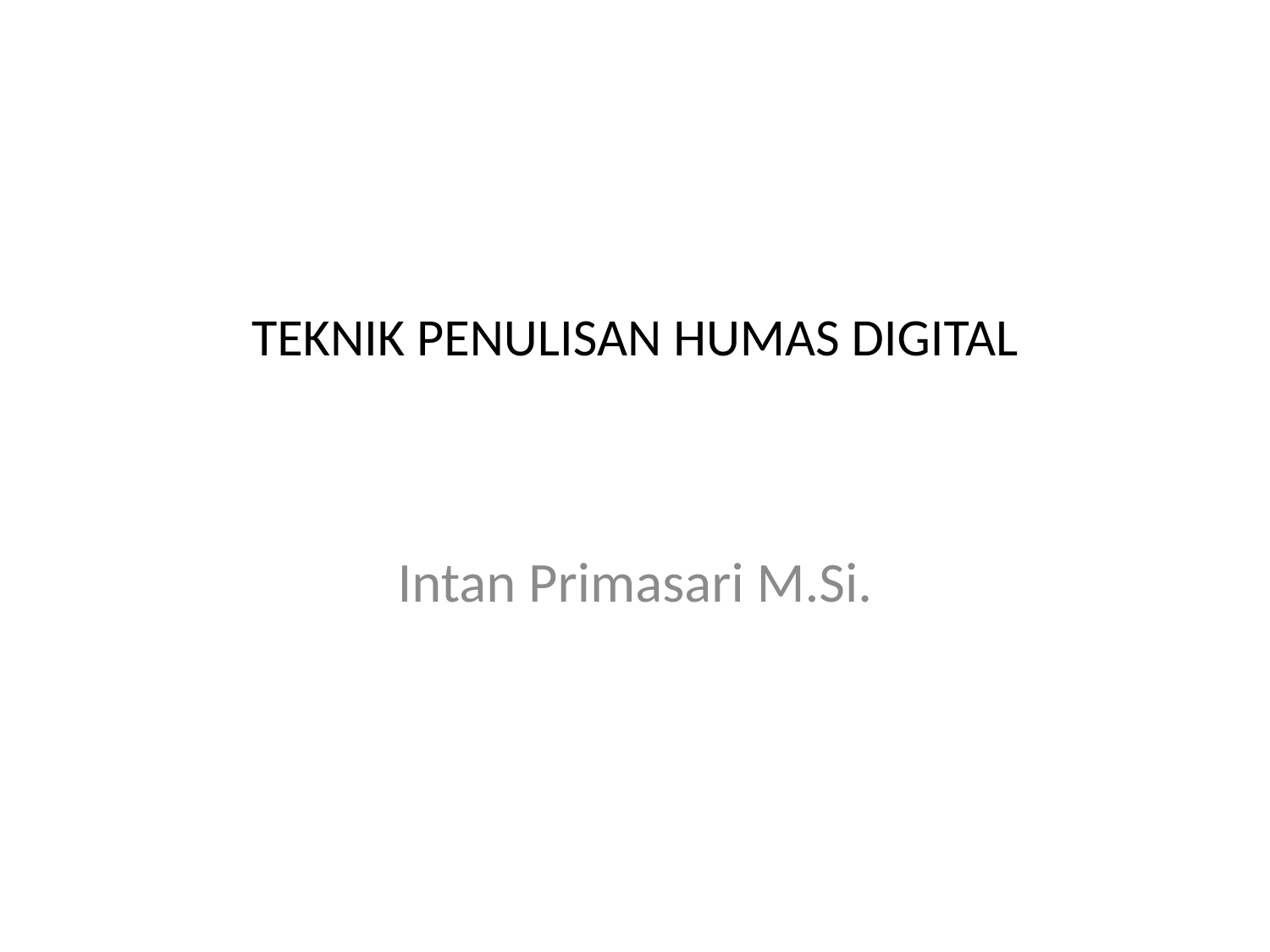

# TEKNIK PENULISAN HUMAS DIGITAL
Intan Primasari M.Si.